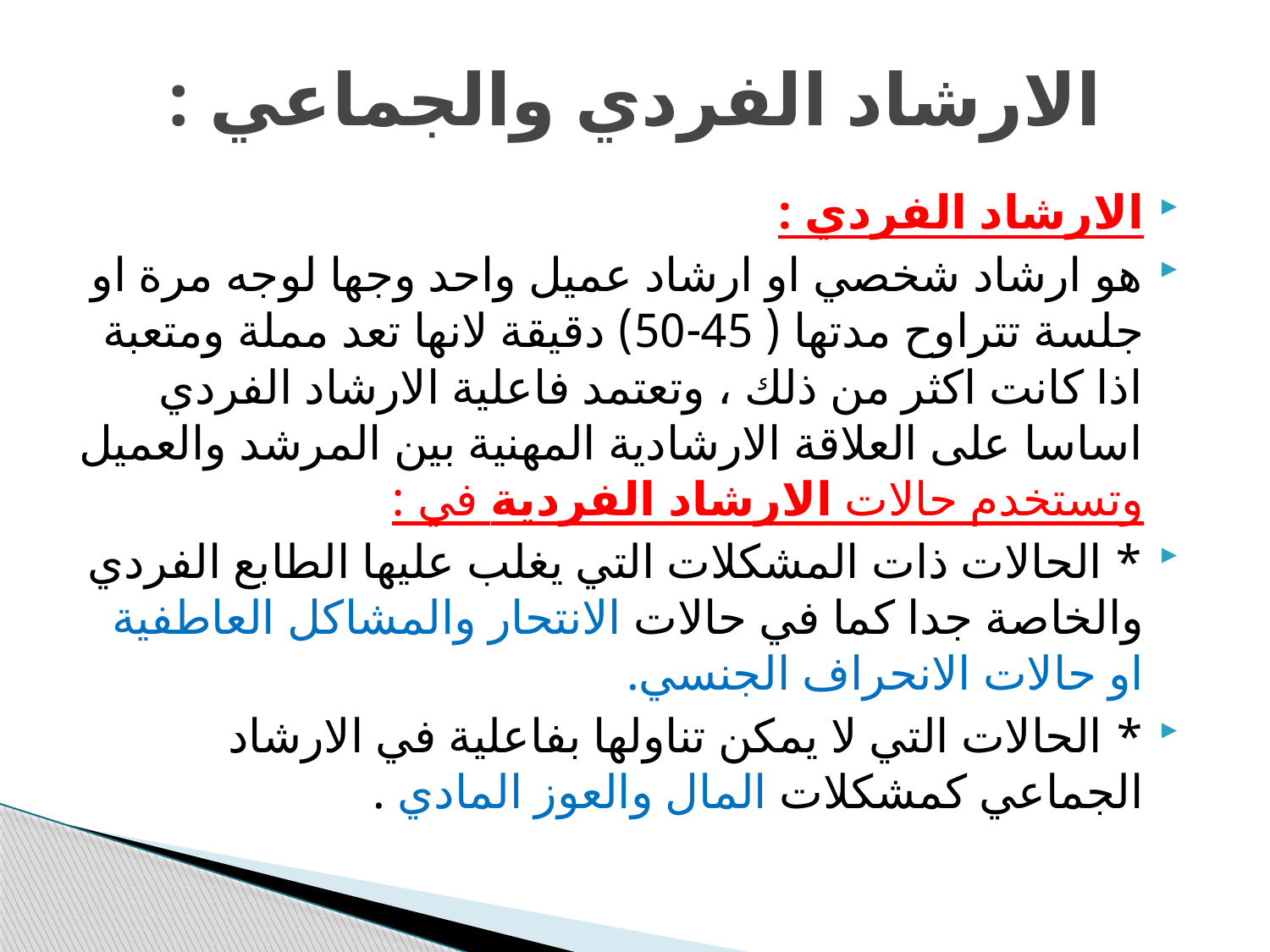

# الارشاد الفردي والجماعي :
الارشاد الفردي :
هو ارشاد شخصي او ارشاد عميل واحد وجها لوجه مرة او جلسة تتراوح مدتها ( 45-50) دقيقة لانها تعد مملة ومتعبة اذا كانت اكثر من ذلك ، وتعتمد فاعلية الارشاد الفردي اساسا على العلاقة الارشادية المهنية بين المرشد والعميل وتستخدم حالات الارشاد الفردية في :
* الحالات ذات المشكلات التي يغلب عليها الطابع الفردي والخاصة جدا كما في حالات الانتحار والمشاكل العاطفية او حالات الانحراف الجنسي.
* الحالات التي لا يمكن تناولها بفاعلية في الارشاد الجماعي كمشكلات المال والعوز المادي .